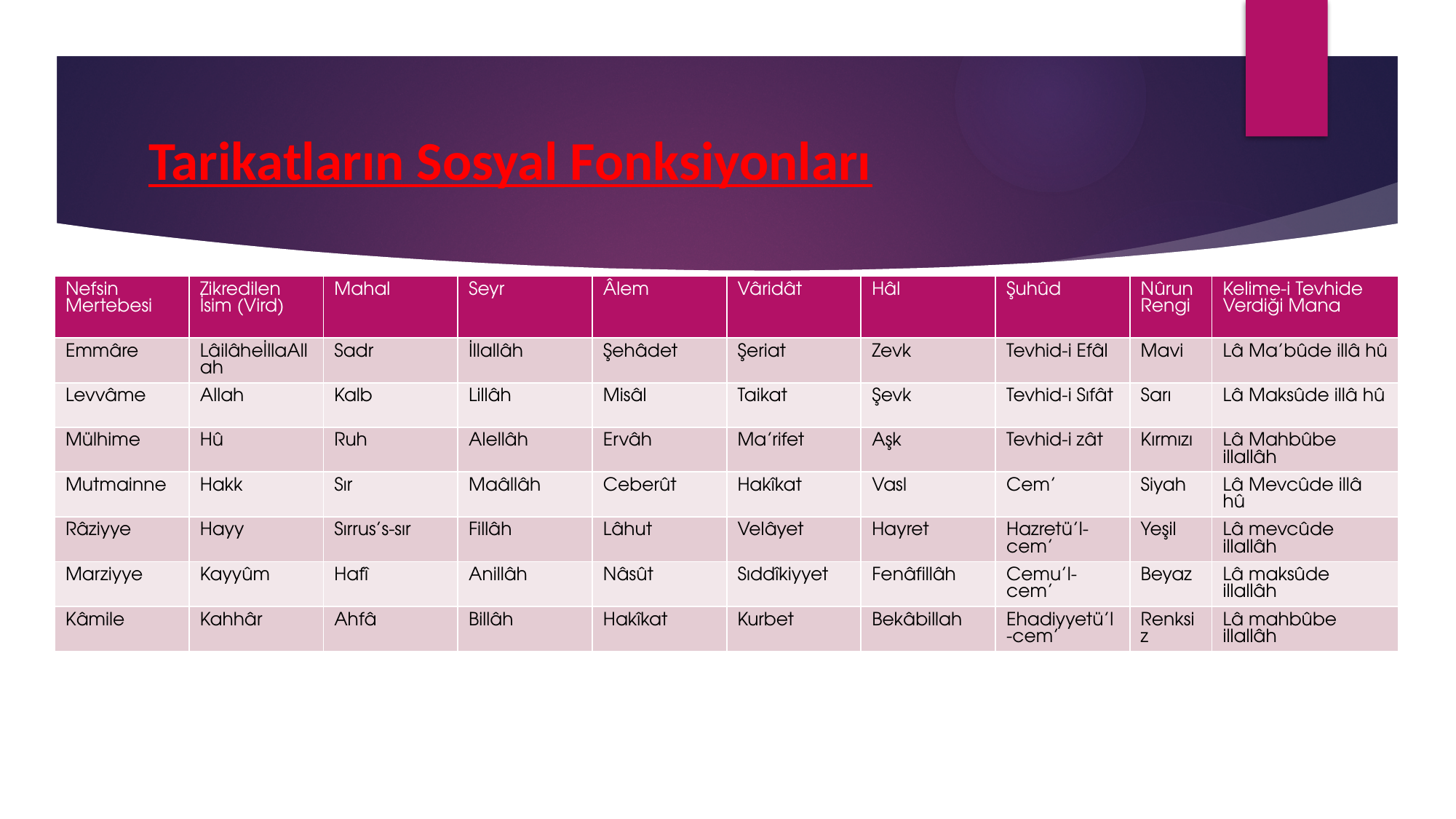

# Tarikatların Sosyal Fonksiyonları
| Nefsin Mertebesi | Zikredilen İsim (Vird) | Mahal | Seyr | Âlem | Vâridât | Hâl | Şuhûd | Nûrun Rengi | Kelime-i Tevhide Verdiği Mana |
| --- | --- | --- | --- | --- | --- | --- | --- | --- | --- |
| Emmâre | LâilâheİllaAllah | Sadr | İllallâh | Şehâdet | Şeriat | Zevk | Tevhid-i Efâl | Mavi | Lâ Ma’bûde illâ hû |
| Levvâme | Allah | Kalb | Lillâh | Misâl | Taikat | Şevk | Tevhid-i Sıfât | Sarı | Lâ Maksûde illâ hû |
| Mülhime | Hû | Ruh | Alellâh | Ervâh | Ma’rifet | Aşk | Tevhid-i zât | Kırmızı | Lâ Mahbûbe illallâh |
| Mutmainne | Hakk | Sır | Maâllâh | Ceberût | Hakîkat | Vasl | Cem’ | Siyah | Lâ Mevcûde illâ hû |
| Râziyye | Hayy | Sırrus’s-sır | Fillâh | Lâhut | Velâyet | Hayret | Hazretü’l-cem’ | Yeşil | Lâ mevcûde illallâh |
| Marziyye | Kayyûm | Hafî | Anillâh | Nâsût | Sıddîkiyyet | Fenâfillâh | Cemu’l-cem’ | Beyaz | Lâ maksûde illallâh |
| Kâmile | Kahhâr | Ahfâ | Billâh | Hakîkat | Kurbet | Bekâbillah | Ehadiyyetü’l-cem’ | Renksiz | Lâ mahbûbe illallâh |